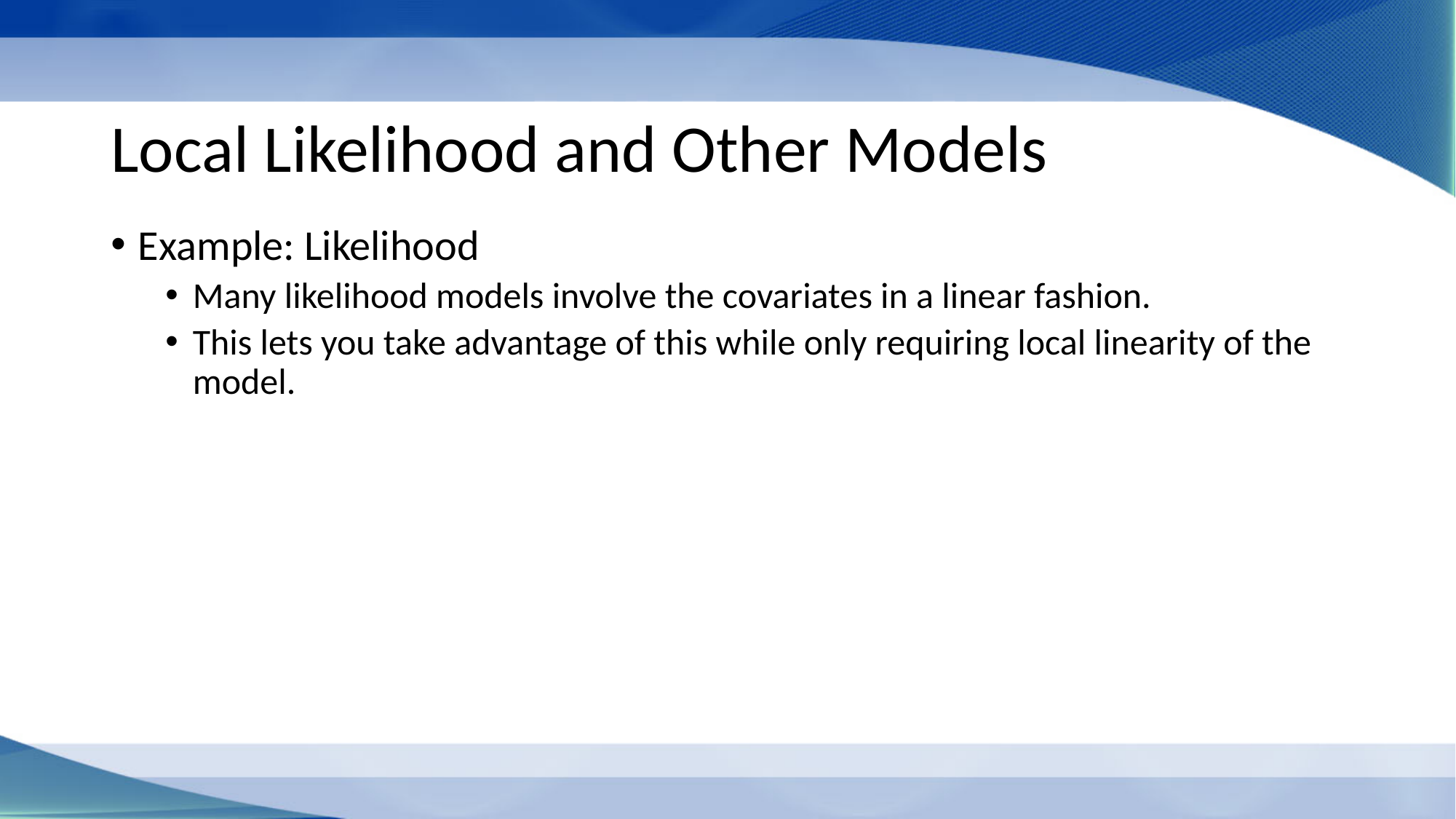

# Local Likelihood and Other Models
Example: Likelihood
Many likelihood models involve the covariates in a linear fashion.
This lets you take advantage of this while only requiring local linearity of the model.